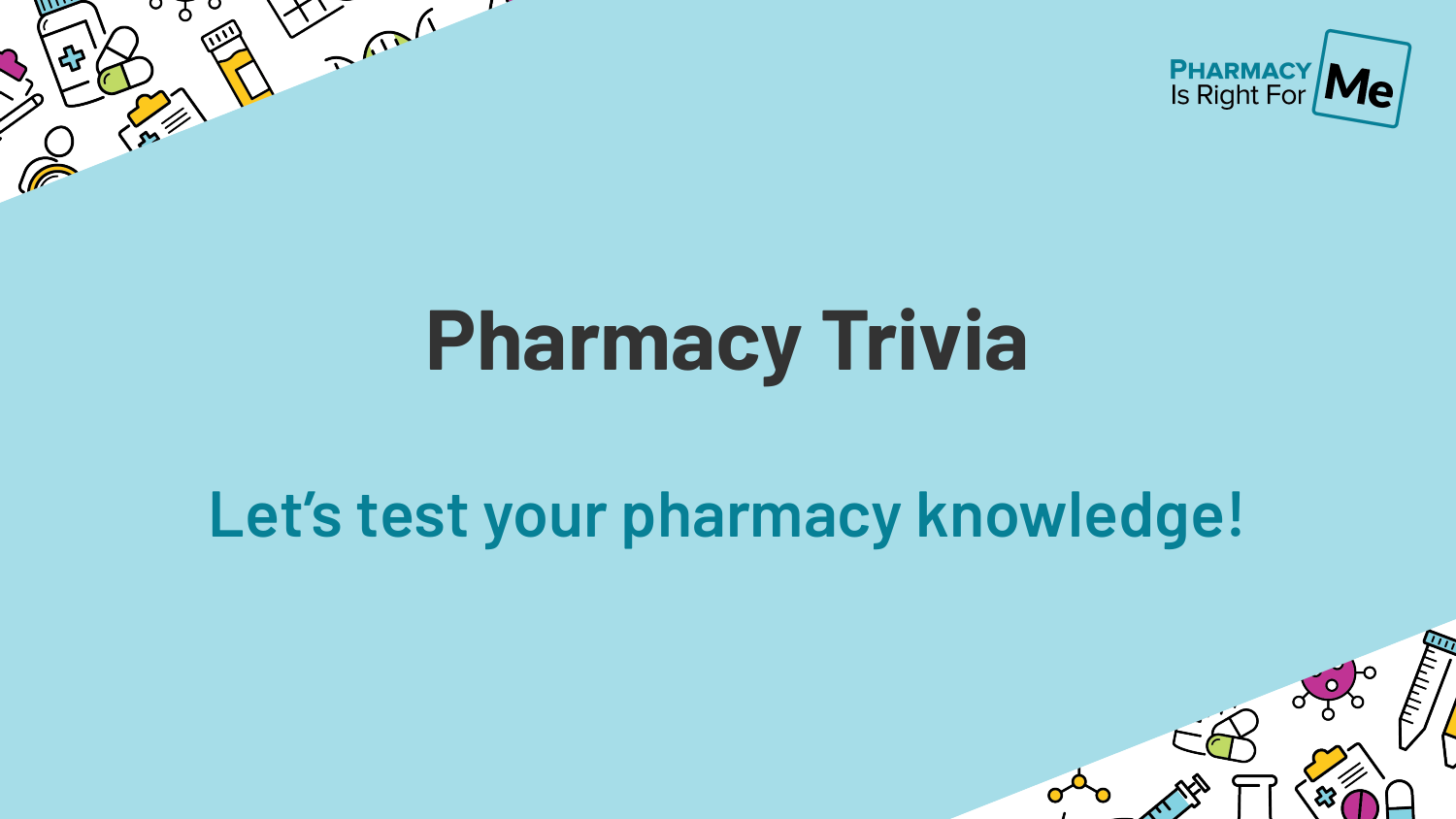

# Pharmacy Trivia
Let’s test your pharmacy knowledge!